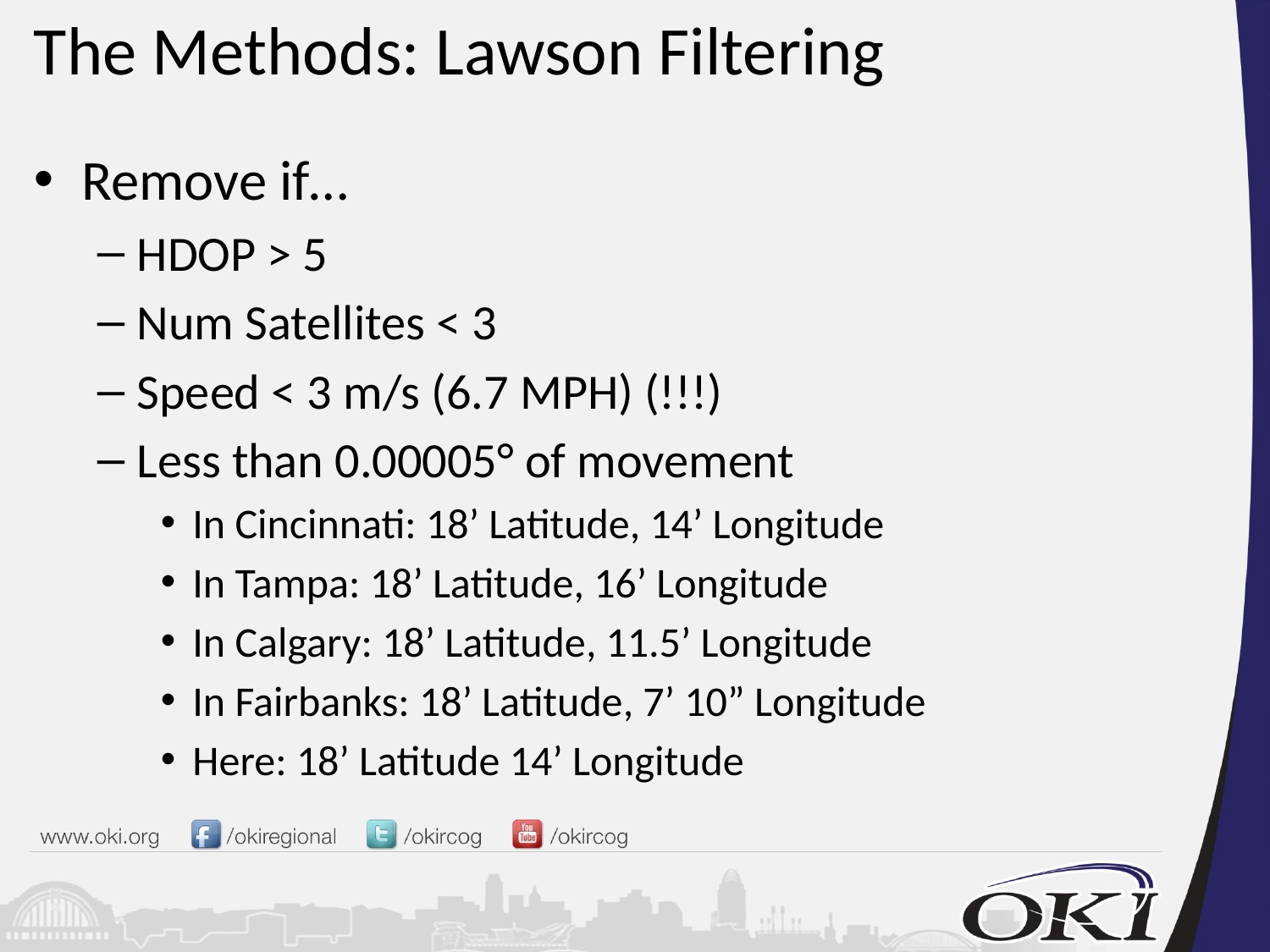

# The Methods: Lawson Filtering
Remove if…
HDOP > 5
Num Satellites < 3
Speed < 3 m/s (6.7 MPH) (!!!)
Less than 0.00005° of movement
In Cincinnati: 18’ Latitude, 14’ Longitude
In Tampa: 18’ Latitude, 16’ Longitude
In Calgary: 18’ Latitude, 11.5’ Longitude
In Fairbanks: 18’ Latitude, 7’ 10” Longitude
Here: 18’ Latitude 14’ Longitude